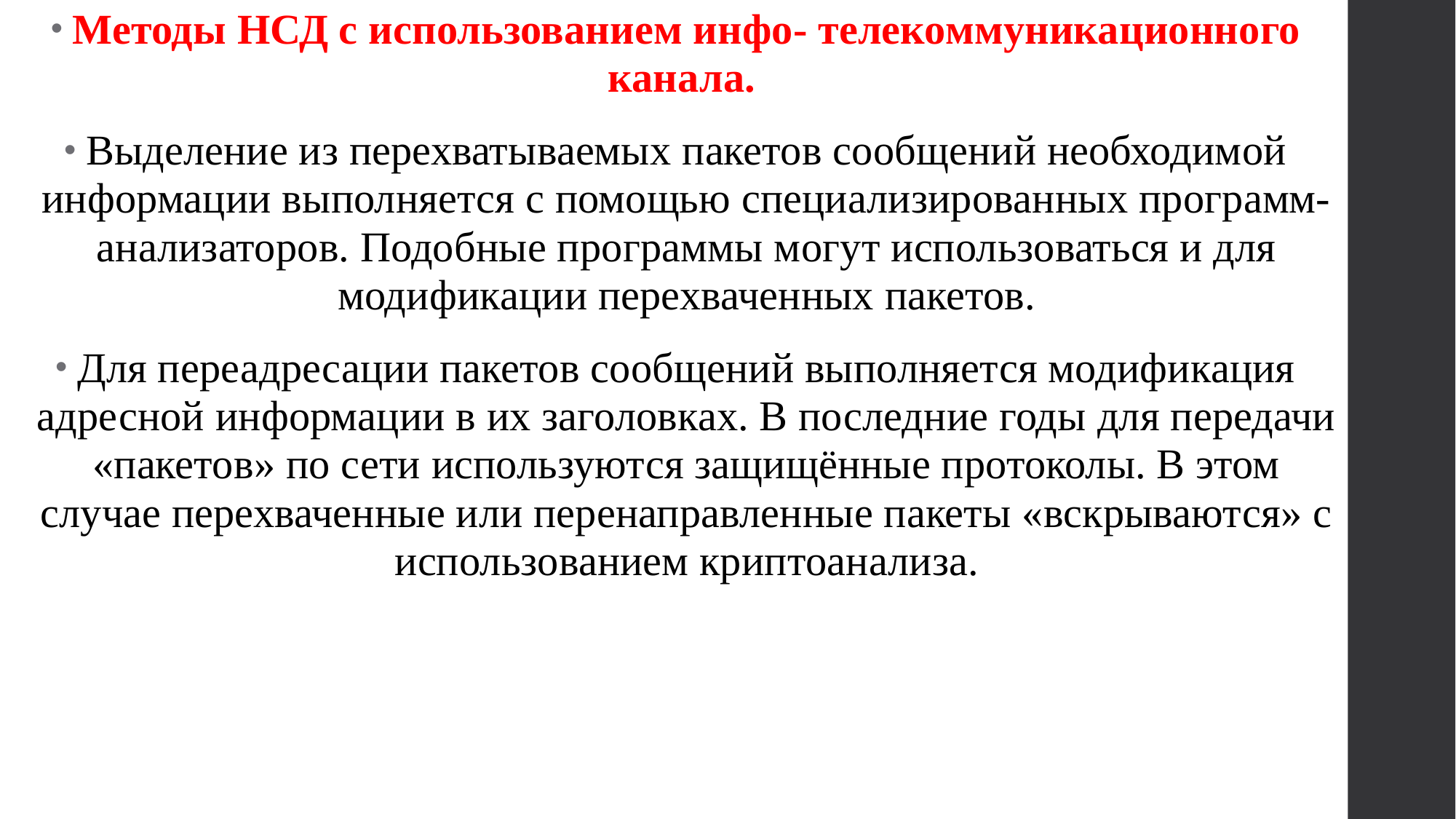

Методы НСД с использованием инфо- телекоммуникационного канала.
Выделение из перехватываемых пакетов сообщений необходимой информации выполняется с помощью специализированных программ-анализаторов. Подобные программы могут использоваться и для модификации перехваченных пакетов.
Для переадресации пакетов сообщений выполняется модификация адресной информации в их заголовках. В последние годы для передачи «пакетов» по сети используются защищённые протоколы. В этом случае перехваченные или перенаправленные пакеты «вскрываются» с использованием криптоанализа.